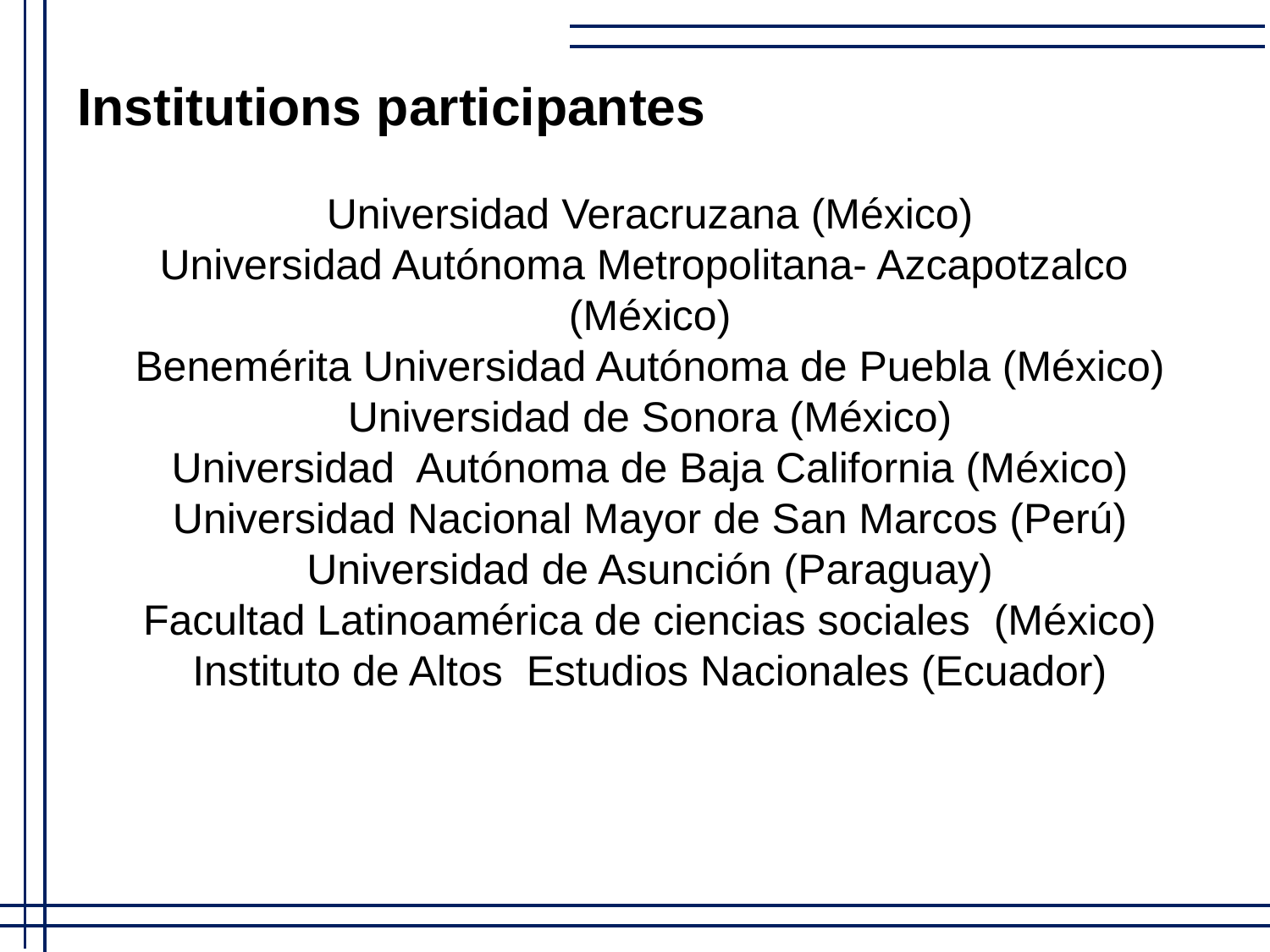

Institutions participantes

Universidad Veracruzana (México)
Universidad Autónoma Metropolitana- Azcapotzalco  (México)
Benemérita Universidad Autónoma de Puebla (México)
Universidad de Sonora (México)
Universidad  Autónoma de Baja California (México)
Universidad Nacional Mayor de San Marcos (Perú)
Universidad de Asunción (Paraguay)
Facultad Latinoamérica de ciencias sociales  (México)
Instituto de Altos  Estudios Nacionales (Ecuador)